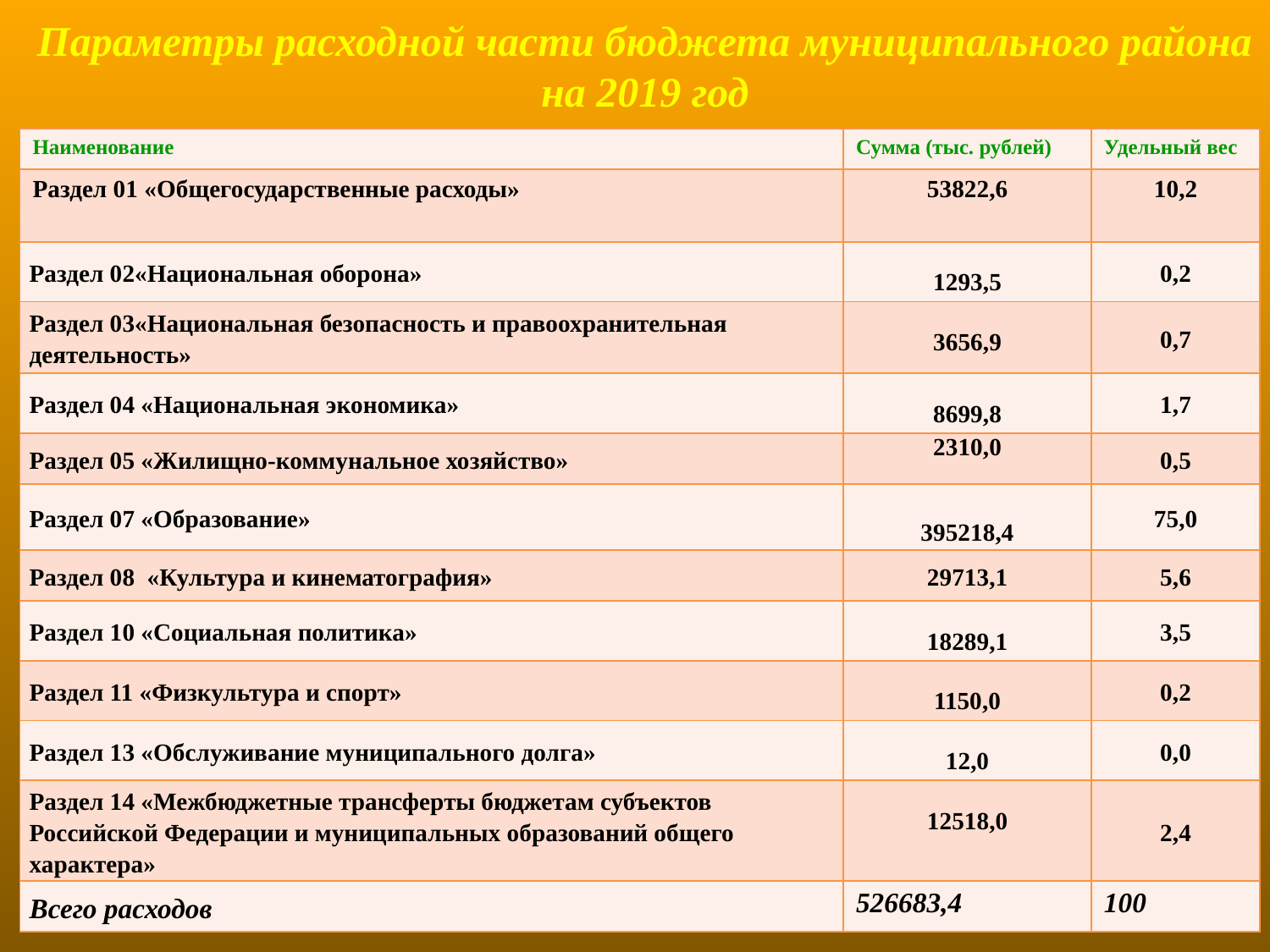

# Параметры расходной части бюджета муниципального района на 2019 год
| Наименование | Сумма (тыс. рублей) | Удельный вес |
| --- | --- | --- |
| Раздел 01 «Общегосударственные расходы» | 53822,6 | 10,2 |
| Раздел 02«Национальная оборона» | 1293,5 | 0,2 |
| Раздел 03«Национальная безопасность и правоохранительная деятельность» | 3656,9 | 0,7 |
| Раздел 04 «Национальная экономика» | 8699,8 | 1,7 |
| Раздел 05 «Жилищно-коммунальное хозяйство» | 2310,0 | 0,5 |
| Раздел 07 «Образование» | 395218,4 | 75,0 |
| Раздел 08 «Культура и кинематография» | 29713,1 | 5,6 |
| Раздел 10 «Социальная политика» | 18289,1 | 3,5 |
| Раздел 11 «Физкультура и спорт» | 1150,0 | 0,2 |
| Раздел 13 «Обслуживание муниципального долга» | 12,0 | 0,0 |
| Раздел 14 «Межбюджетные трансферты бюджетам субъектов Российской Федерации и муниципальных образований общего характера» | 12518,0 | 2,4 |
| Всего расходов | 526683,4 | 100 |